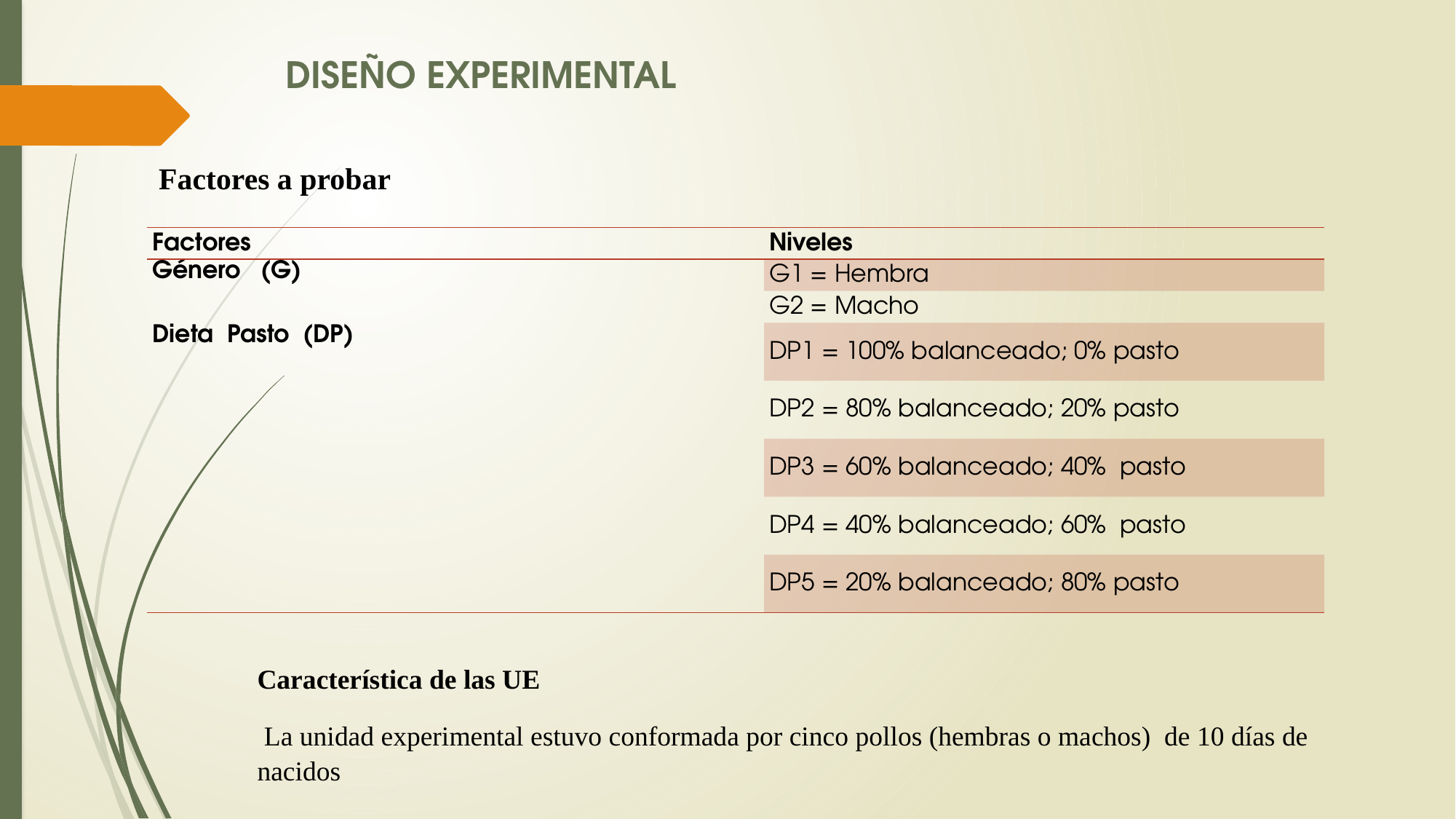

# DISEÑO EXPERIMENTAL
Factores a probar
| Factores | Niveles |
| --- | --- |
| Género (G) | G1 = Hembra |
|  | G2 = Macho |
| Dieta Pasto (DP) | DP1 = 100% balanceado; 0% pasto |
|  | DP2 = 80% balanceado; 20% pasto |
|  | DP3 = 60% balanceado; 40% pasto |
|  | DP4 = 40% balanceado; 60% pasto |
|  | DP5 = 20% balanceado; 80% pasto |
Característica de las UE
 La unidad experimental estuvo conformada por cinco pollos (hembras o machos)  de 10 días de nacidos